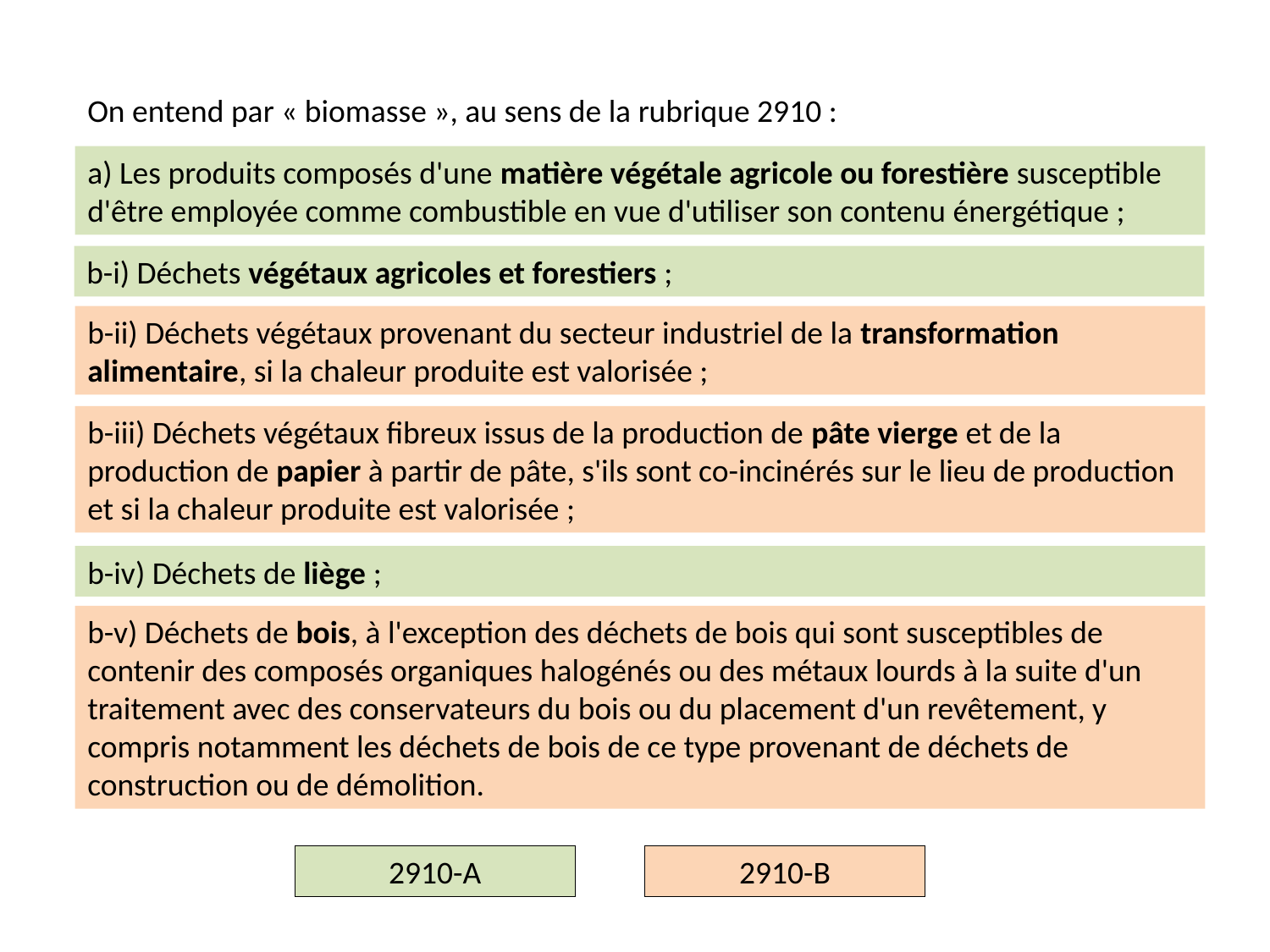

On entend par « biomasse », au sens de la rubrique 2910 :
a) Les produits composés d'une matière végétale agricole ou forestière susceptible d'être employée comme combustible en vue d'utiliser son contenu énergétique ;
b-i) Déchets végétaux agricoles et forestiers ;
b-ii) Déchets végétaux provenant du secteur industriel de la transformation alimentaire, si la chaleur produite est valorisée ;
b-iii) Déchets végétaux fibreux issus de la production de pâte vierge et de la production de papier à partir de pâte, s'ils sont co-incinérés sur le lieu de production et si la chaleur produite est valorisée ;
b-iv) Déchets de liège ;
b-v) Déchets de bois, à l'exception des déchets de bois qui sont susceptibles de contenir des composés organiques halogénés ou des métaux lourds à la suite d'un traitement avec des conservateurs du bois ou du placement d'un revêtement, y compris notamment les déchets de bois de ce type provenant de déchets de construction ou de démolition.
2910-A
2910-B